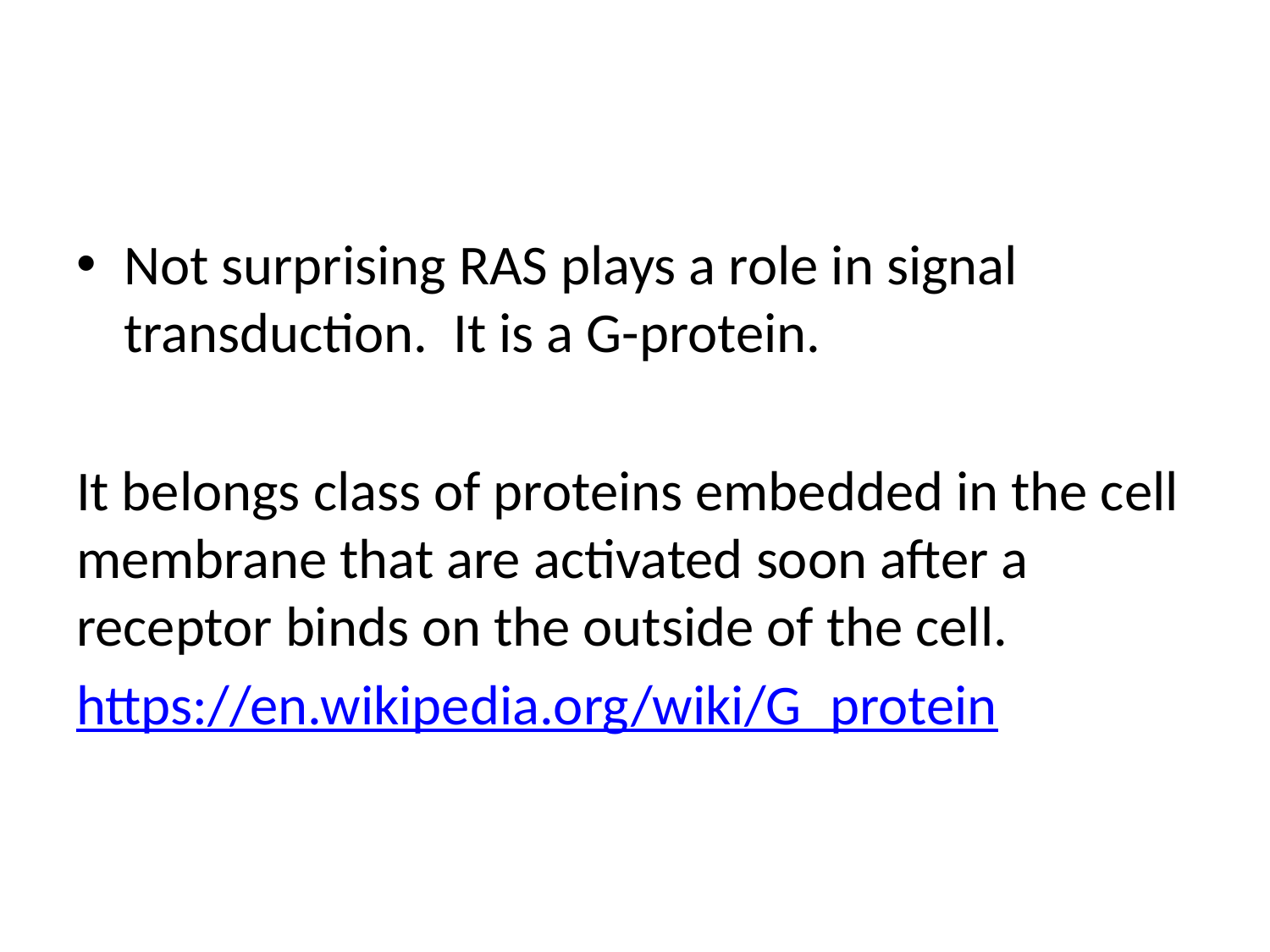

#
Not surprising RAS plays a role in signal transduction.  It is a G-protein.

It belongs class of proteins embedded in the cell membrane that are activated soon after a receptor binds on the outside of the cell.
https://en.wikipedia.org/wiki/G_protein